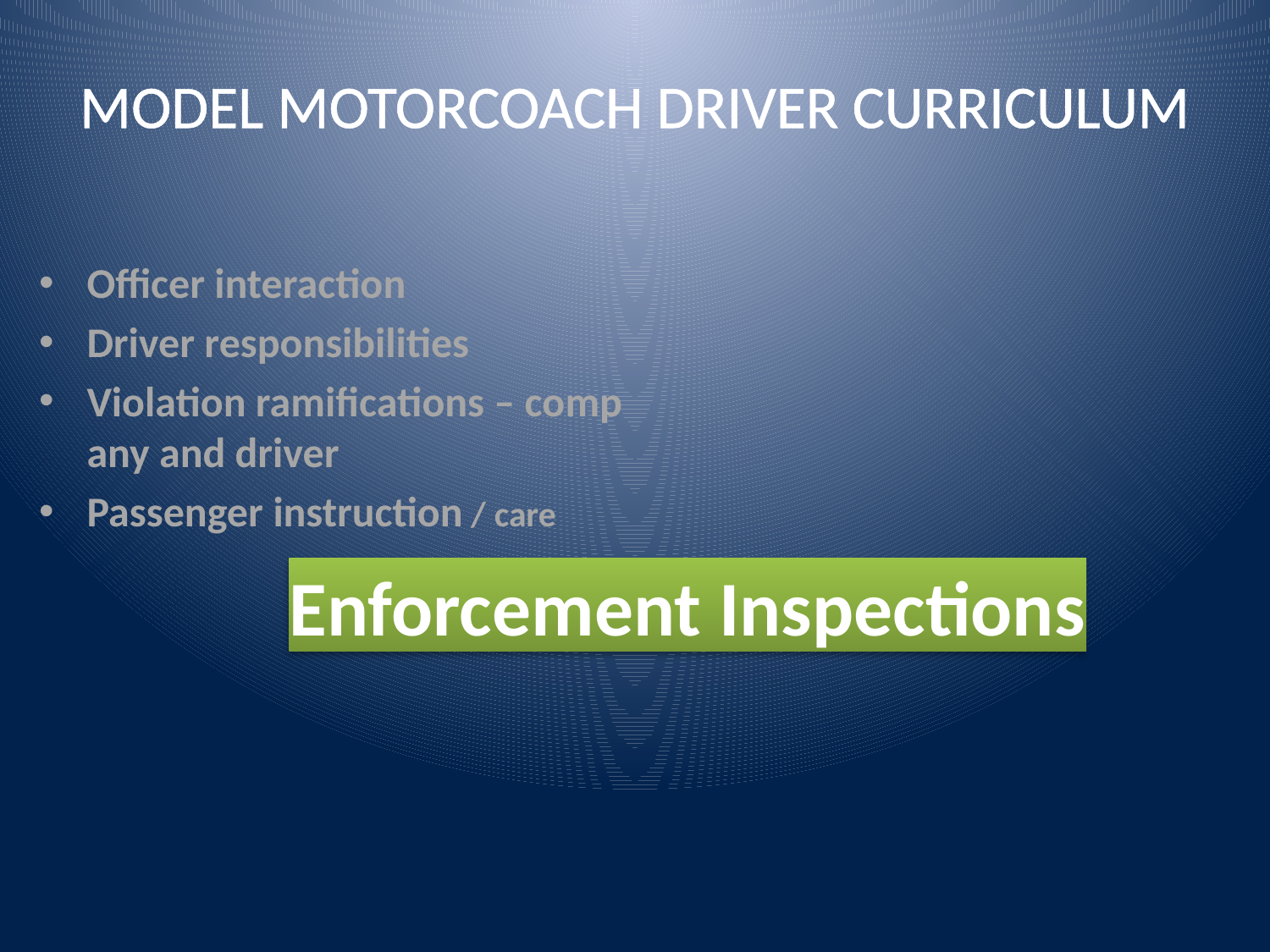

# Model Motorcoach Driver Curriculum
Officer interaction
Driver responsibilities
Violation ramifications – company and driver
Passenger instruction / care
Enforcement Inspections